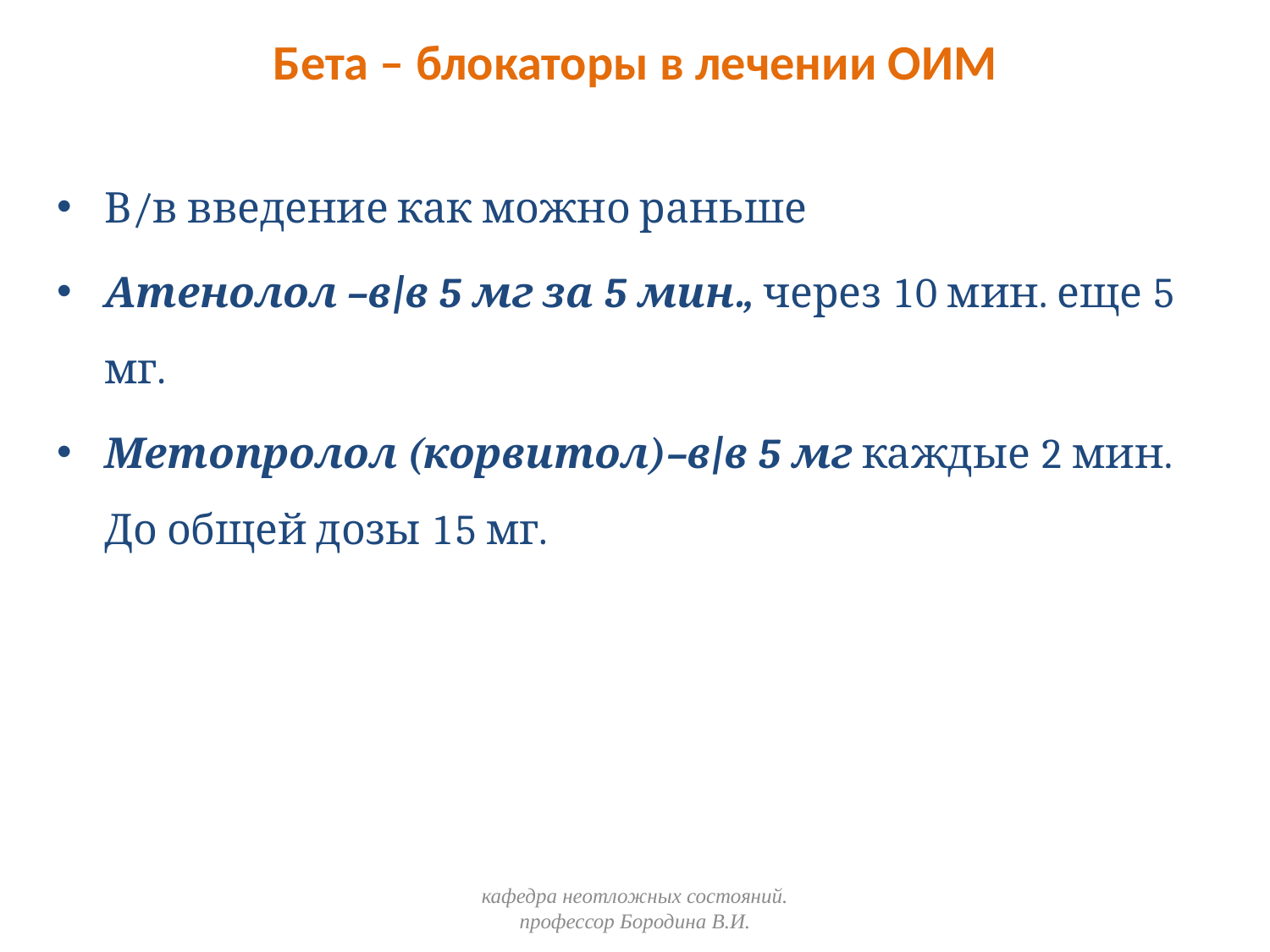

# Бета – блокаторы в лечении ОИМ
В/в введение как можно раньше
Атенолол –в|в 5 мг за 5 мин., через 10 мин. еще 5 мг.
Метопролол (корвитол)–в|в 5 мг каждые 2 мин. До общей дозы 15 мг.
кафедра неотложных состояний. профессор Бородина В.И.